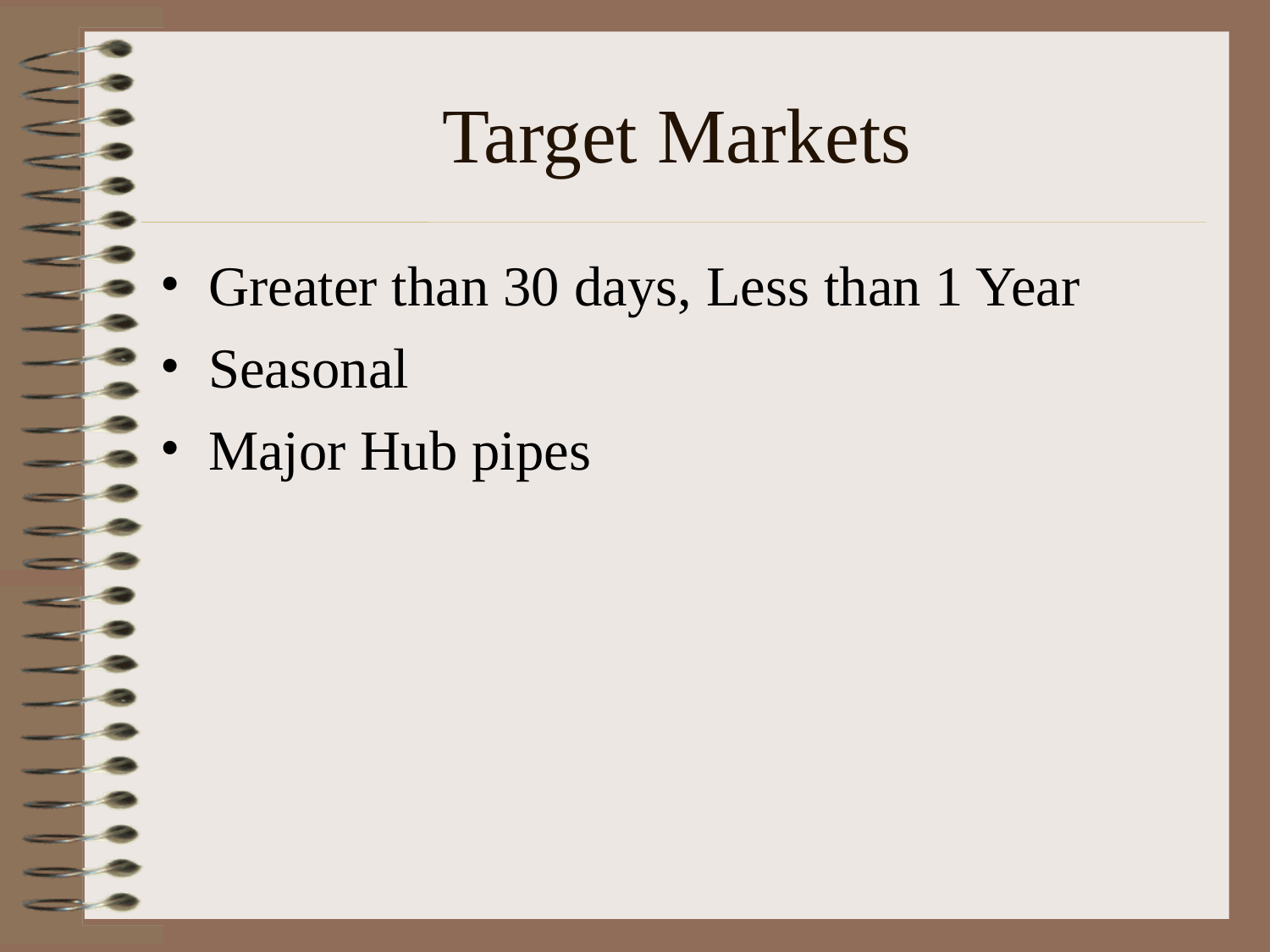

# Target Markets
Greater than 30 days, Less than 1 Year
Seasonal
Major Hub pipes